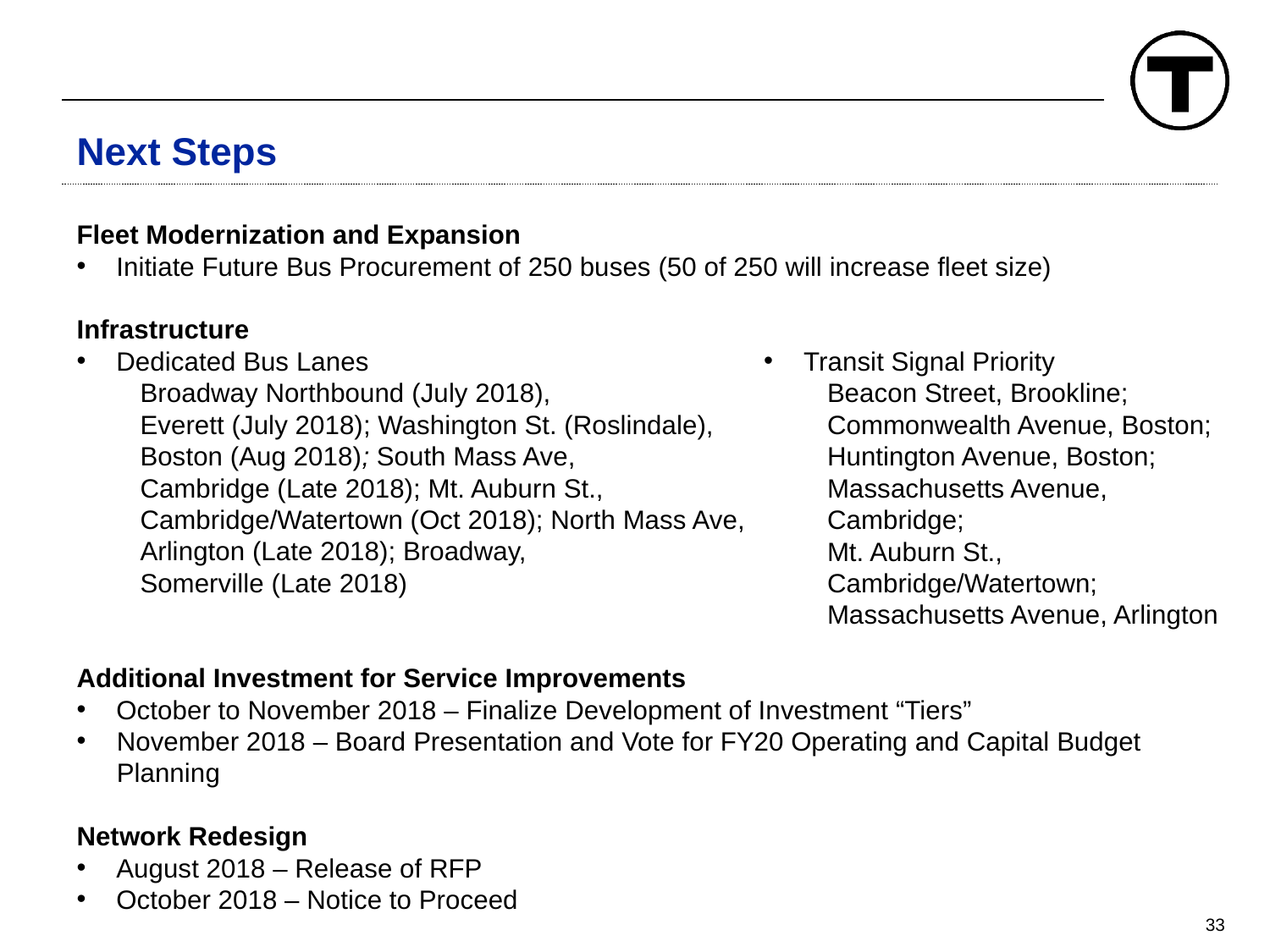

# Next Steps
Fleet Modernization and Expansion
Initiate Future Bus Procurement of 250 buses (50 of 250 will increase fleet size)

Infrastructure
Dedicated Bus Lanes
Broadway Northbound (July 2018),
Everett (July 2018); Washington St. (Roslindale),
Boston (Aug 2018); South Mass Ave,
Cambridge (Late 2018); Mt. Auburn St.,
Cambridge/Watertown (Oct 2018); North Mass Ave,
Arlington (Late 2018); Broadway,
Somerville (Late 2018)

Additional Investment for Service Improvements
October to November 2018 – Finalize Development of Investment “Tiers”
November 2018 – Board Presentation and Vote for FY20 Operating and Capital Budget Planning

Network Redesign
August 2018 – Release of RFP
October 2018 – Notice to Proceed

Transit Signal Priority
Beacon Street, Brookline;
Commonwealth Avenue, Boston;
Huntington Avenue, Boston; Massachusetts Avenue, Cambridge;
Mt. Auburn St., Cambridge/Watertown;
Massachusetts Avenue, Arlington